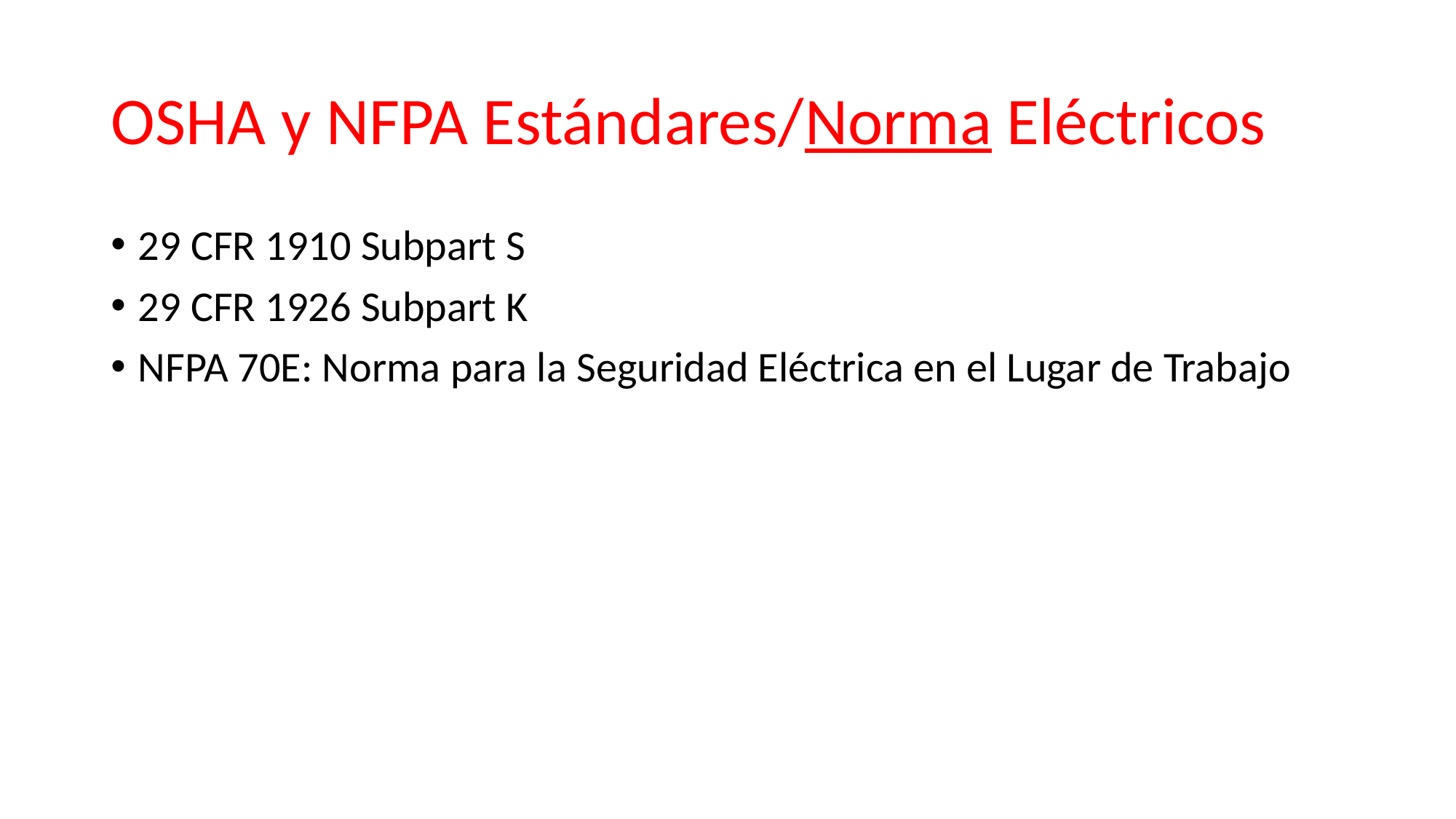

# OSHA y NFPA Estándares/Norma Eléctricos
29 CFR 1910 Subpart S
29 CFR 1926 Subpart K
NFPA 70E: Norma para la Seguridad Eléctrica en el Lugar de Trabajo